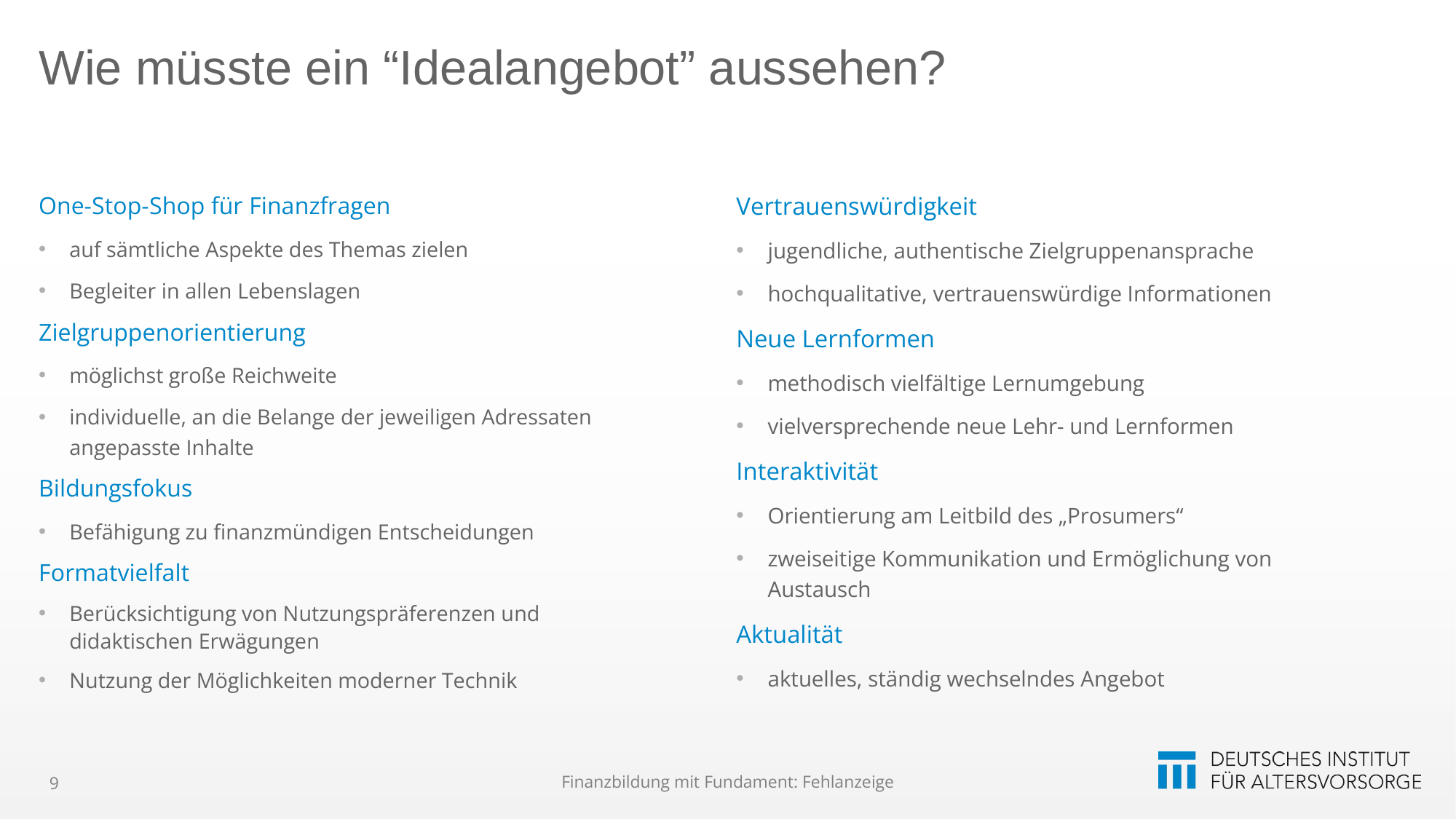

# Wie müsste ein “Idealangebot” aussehen?
One-Stop-Shop für Finanzfragen
auf sämtliche Aspekte des Themas zielen
Begleiter in allen Lebenslagen
Zielgruppenorientierung
möglichst große Reichweite
individuelle, an die Belange der jeweiligen Adressaten angepasste Inhalte
Bildungsfokus
Befähigung zu finanzmündigen Entscheidungen
Formatvielfalt
Berücksichtigung von Nutzungspräferenzen und didaktischen Erwägungen
Nutzung der Möglichkeiten moderner Technik
Vertrauenswürdigkeit
jugendliche, authentische Zielgruppenansprache
hochqualitative, vertrauenswürdige Informationen
Neue Lernformen
methodisch vielfältige Lernumgebung
vielversprechende neue Lehr- und Lernformen
Interaktivität
Orientierung am Leitbild des „Prosumers“
zweiseitige Kommunikation und Ermöglichung von Austausch
Aktualität
aktuelles, ständig wechselndes Angebot